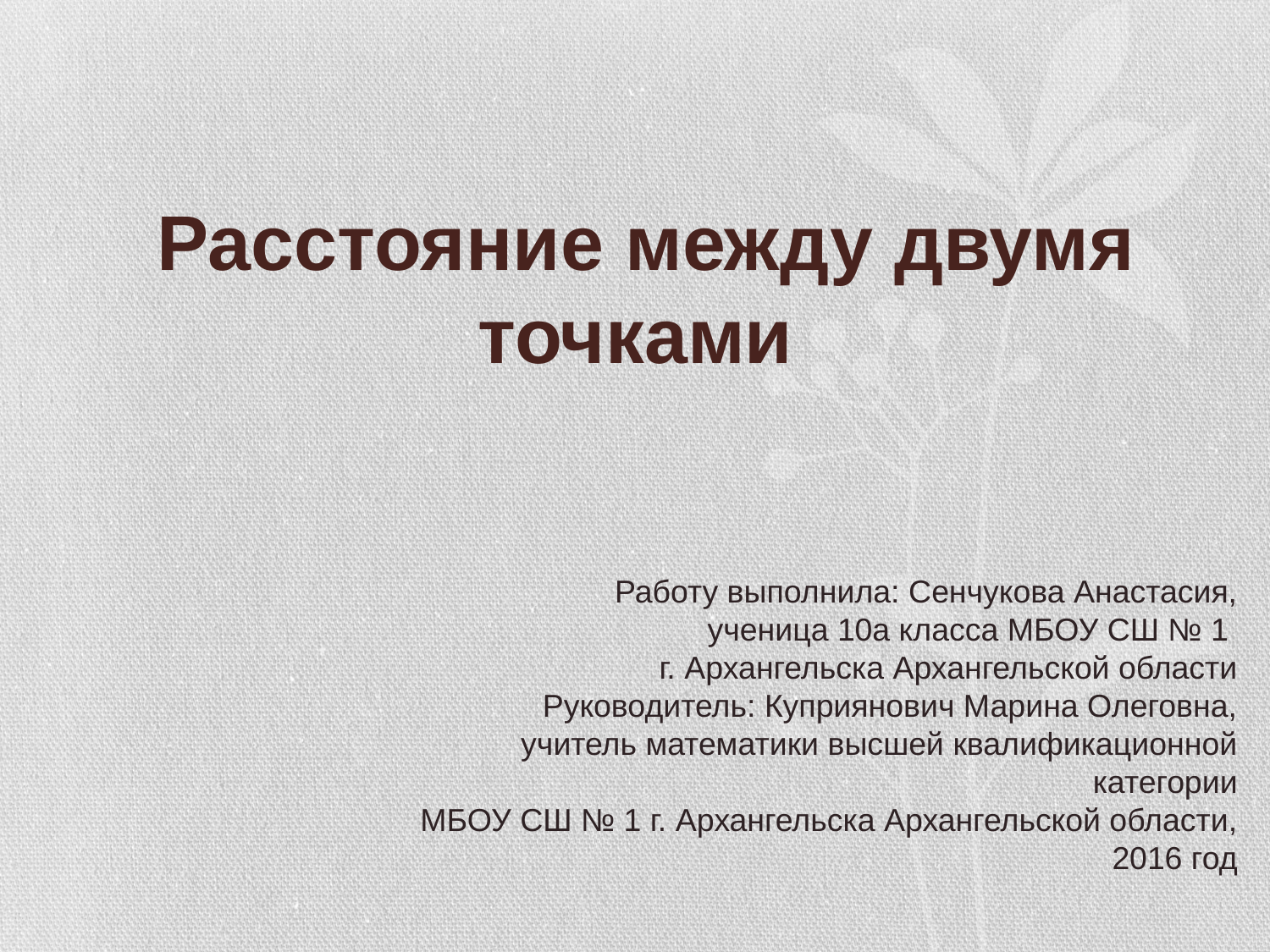

# Расстояние между двумя точками

Работу выполнила: Сенчукова Анастасия,
ученица 10а класса МБОУ СШ № 1
г. Архангельска Архангельской области
Руководитель: Куприянович Марина Олеговна,
учитель математики высшей квалификационной категории
МБОУ СШ № 1 г. Архангельска Архангельской области,
2016 год